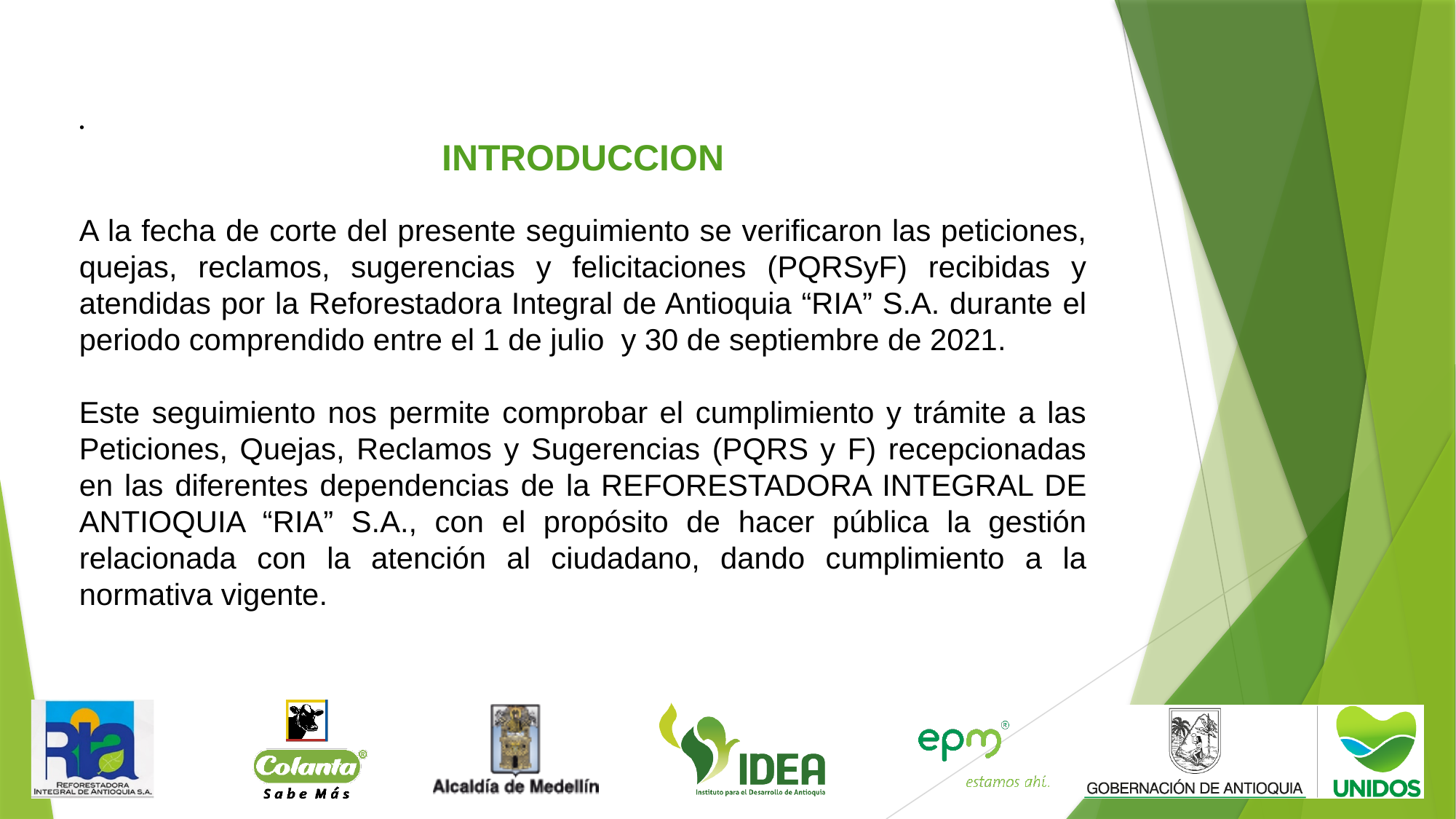

.
INTRODUCCION

A la fecha de corte del presente seguimiento se verificaron las peticiones, quejas, reclamos, sugerencias y felicitaciones (PQRSyF) recibidas y atendidas por la Reforestadora Integral de Antioquia “RIA” S.A. durante el periodo comprendido entre el 1 de julio  y 30 de septiembre de 2021.

Este seguimiento nos permite comprobar el cumplimiento y trámite a las Peticiones, Quejas, Reclamos y Sugerencias (PQRS y F) recepcionadas en las diferentes dependencias de la REFORESTADORA INTEGRAL DE ANTIOQUIA “RIA” S.A., con el propósito de hacer pública la gestión relacionada con la atención al ciudadano, dando cumplimiento a la normativa vigente.